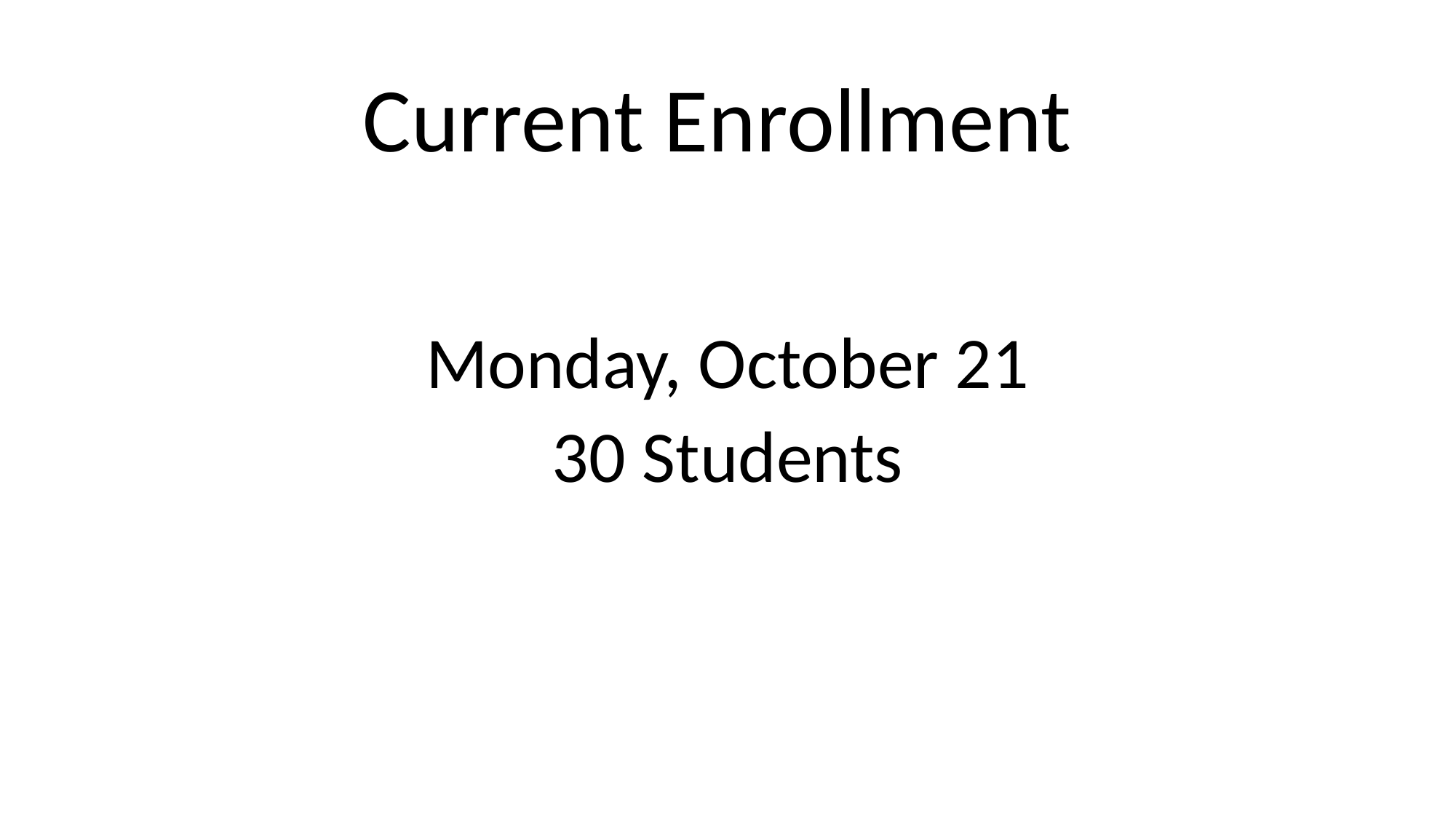

# Current Enrollment

Monday, October 21
30 Students